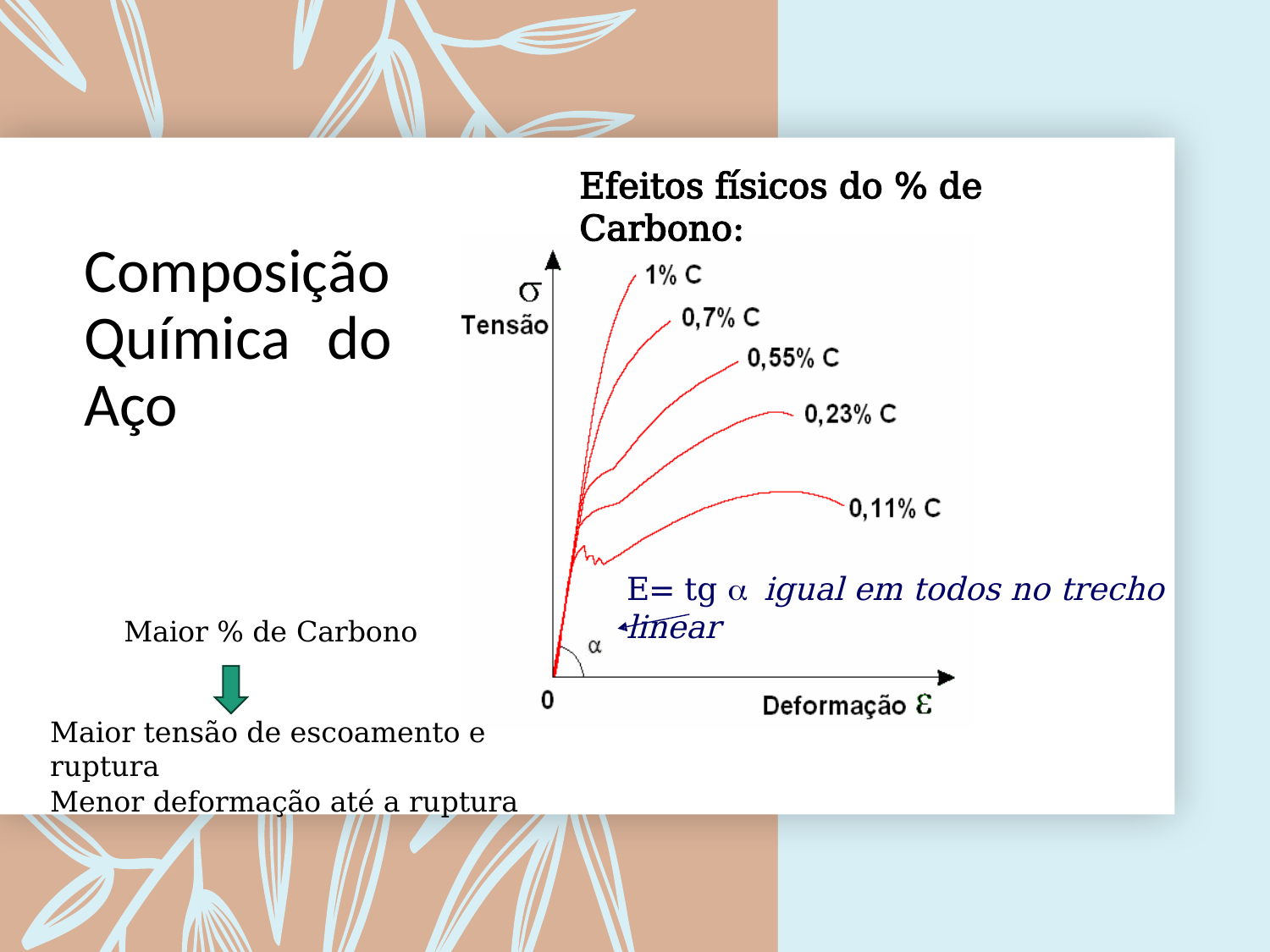

Efeitos físicos do % de Carbono:
# Composição Química do Aço

E= tg α igual em todos no trecho linear

Maior % de Carbono

Maior tensão de escoamento e ruptura
Menor deformação até a ruptura